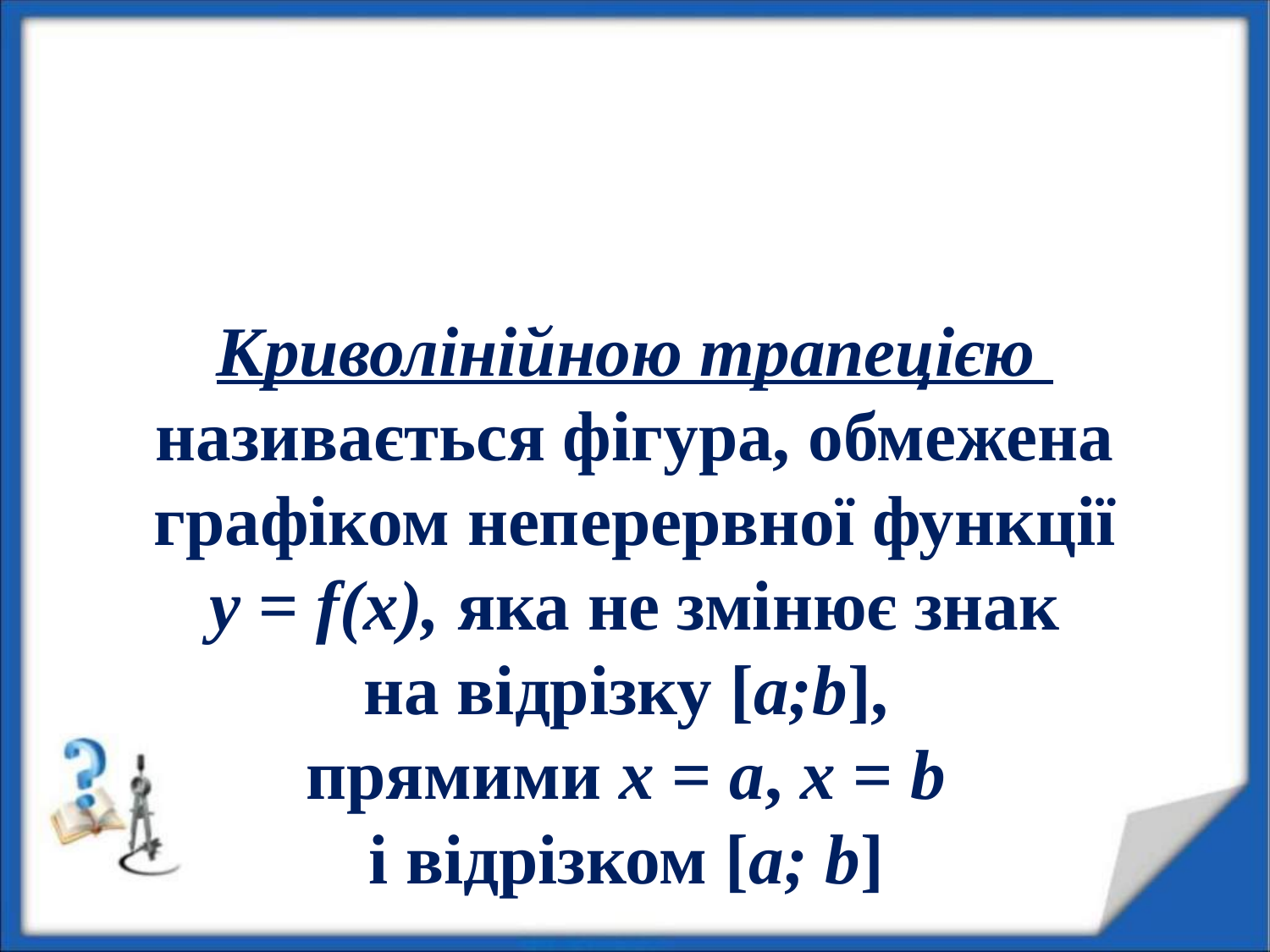

#

Криволінійною трапецією
називається фігура, обмежена графіком неперервної функції
 у = f(x), яка не змінює знак
на відрізку [а;b],
прямими x = а, х = b
і відрізком [а; b]